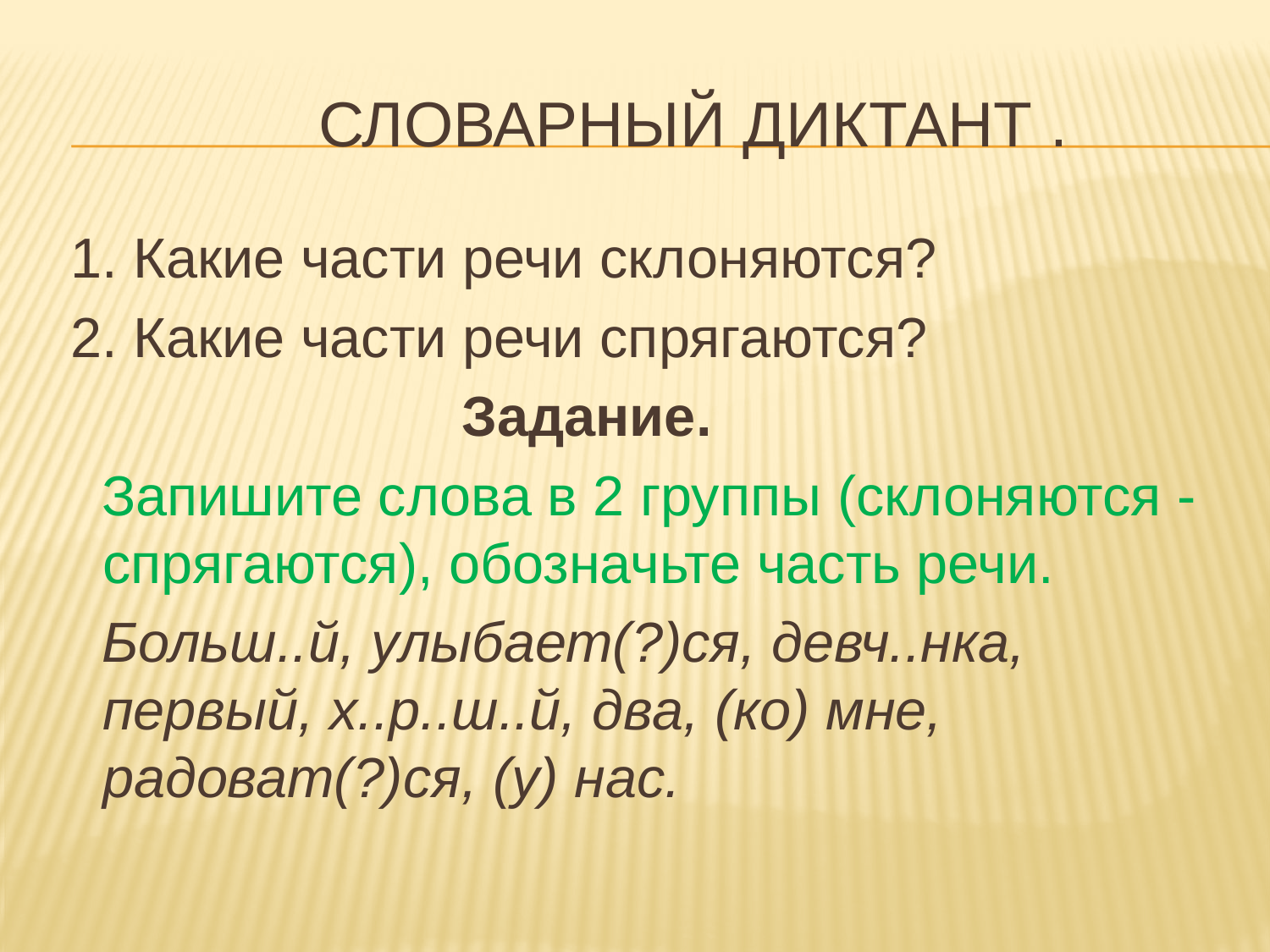

# Словарный диктант .
 1. Какие части речи склоняются?
 2. Какие части речи спрягаются?
                          Задание.
   Запишите слова в 2 группы (склоняются - спрягаются), обозначьте часть речи.
   Больш..й, улыбает(?)ся, девч..нка, первый, х..р..ш..й, два, (ко) мне, радоват(?)ся, (у) нас.